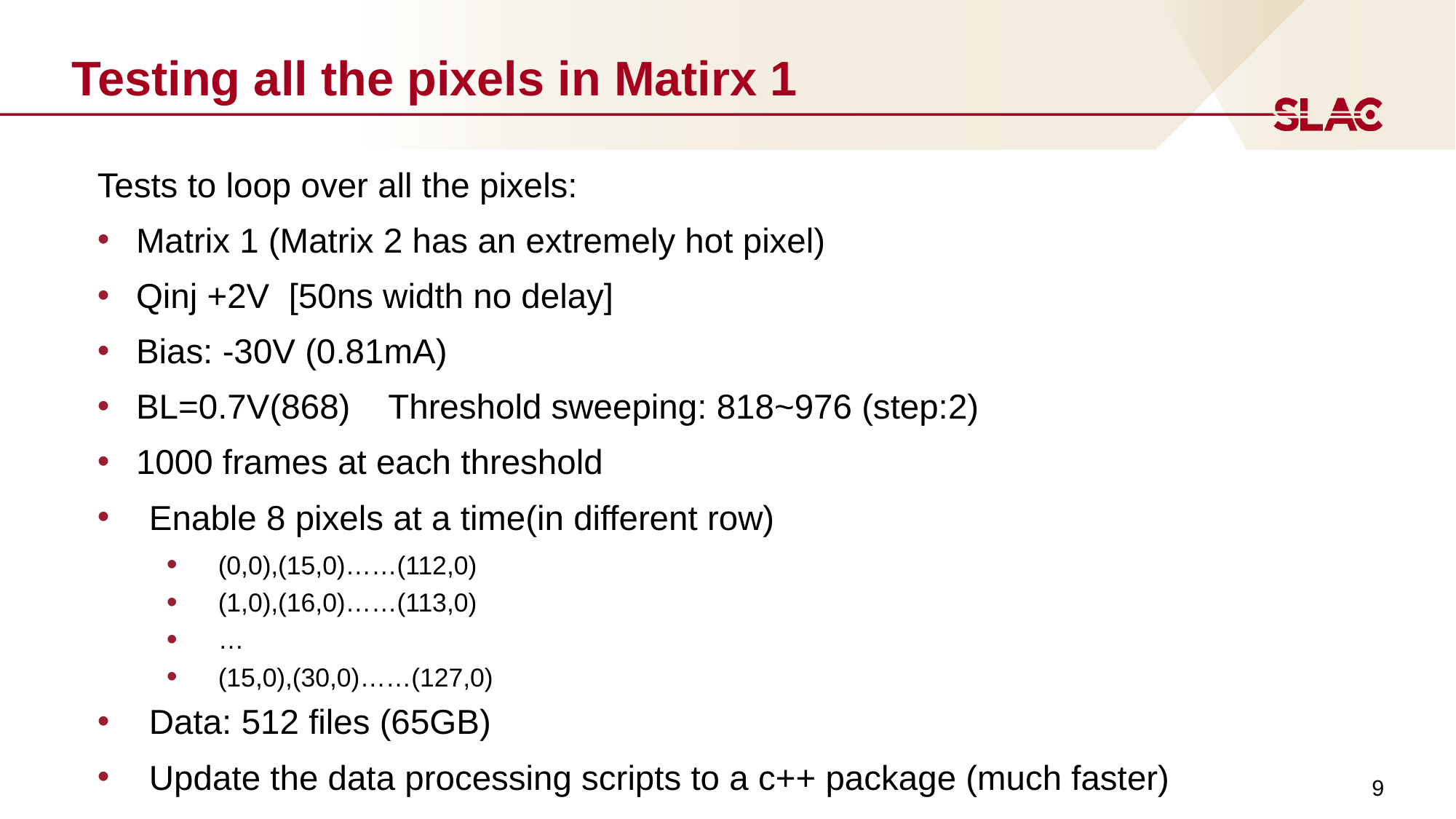

# Testing all the pixels in Matirx 1
Tests to loop over all the pixels:
Matrix 1 (Matrix 2 has an extremely hot pixel)
Qinj +2V  [50ns width no delay]
Bias: -30V (0.81mA)
BL=0.7V(868)    Threshold sweeping: 818~976 (step:2)
1000 frames at each threshold
Enable 8 pixels at a time(in different row)
(0,0),(15,0)……(112,0)
(1,0),(16,0)……(113,0)
…
(15,0),(30,0)……(127,0)
Data: 512 files (65GB)
Update the data processing scripts to a c++ package (much faster)
9